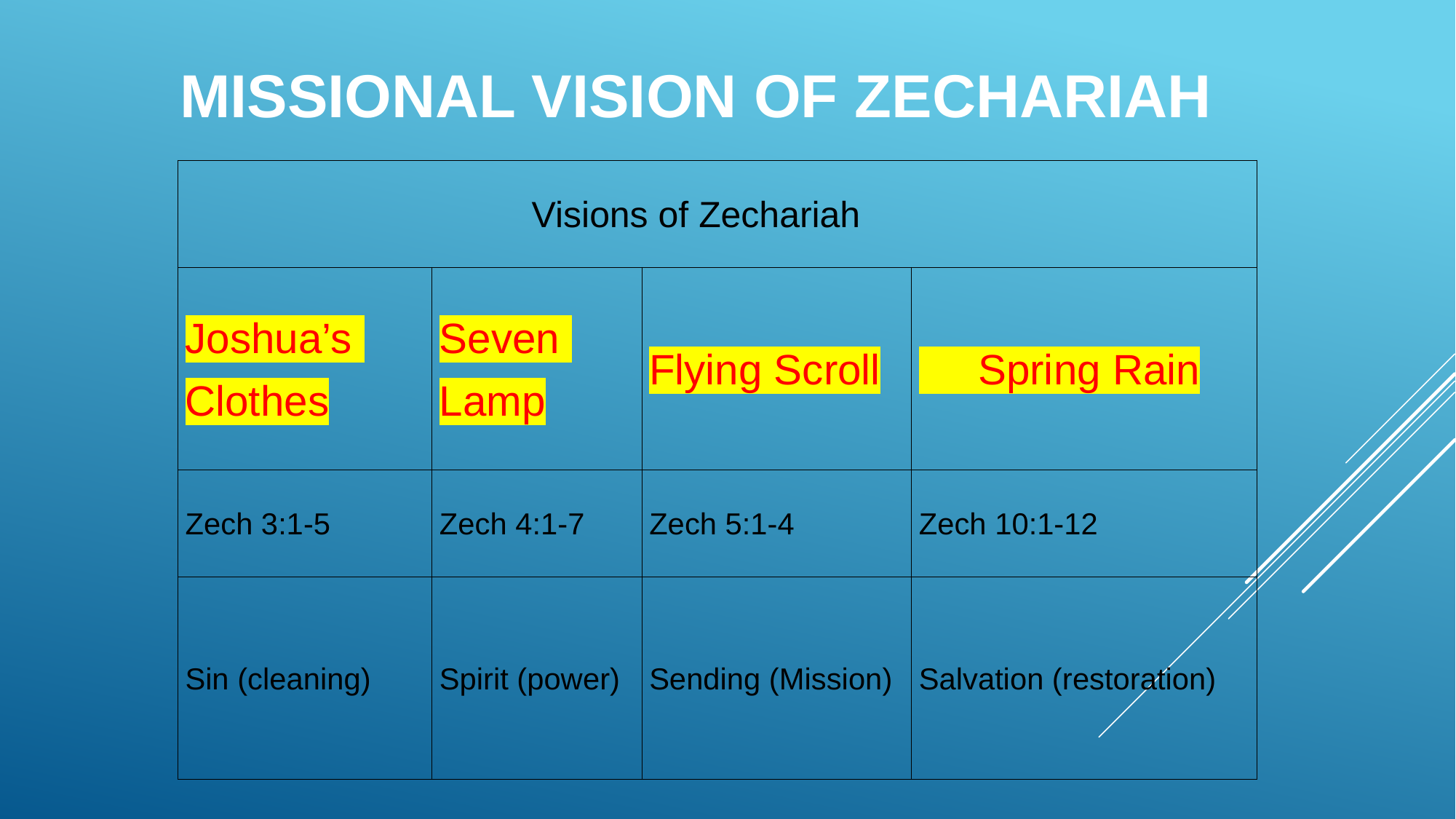

# Missional Vision of zechariah
| Visions of Zechariah |  |  |  |
| --- | --- | --- | --- |
| Joshua’s Clothes | Seven Lamp | Flying Scroll | Spring Rain |
| Zech 3:1-5 | Zech 4:1-7 | Zech 5:1-4 | Zech 10:1-12 |
| Sin (cleaning) | Spirit (power) | Sending (Mission) | Salvation (restoration) |